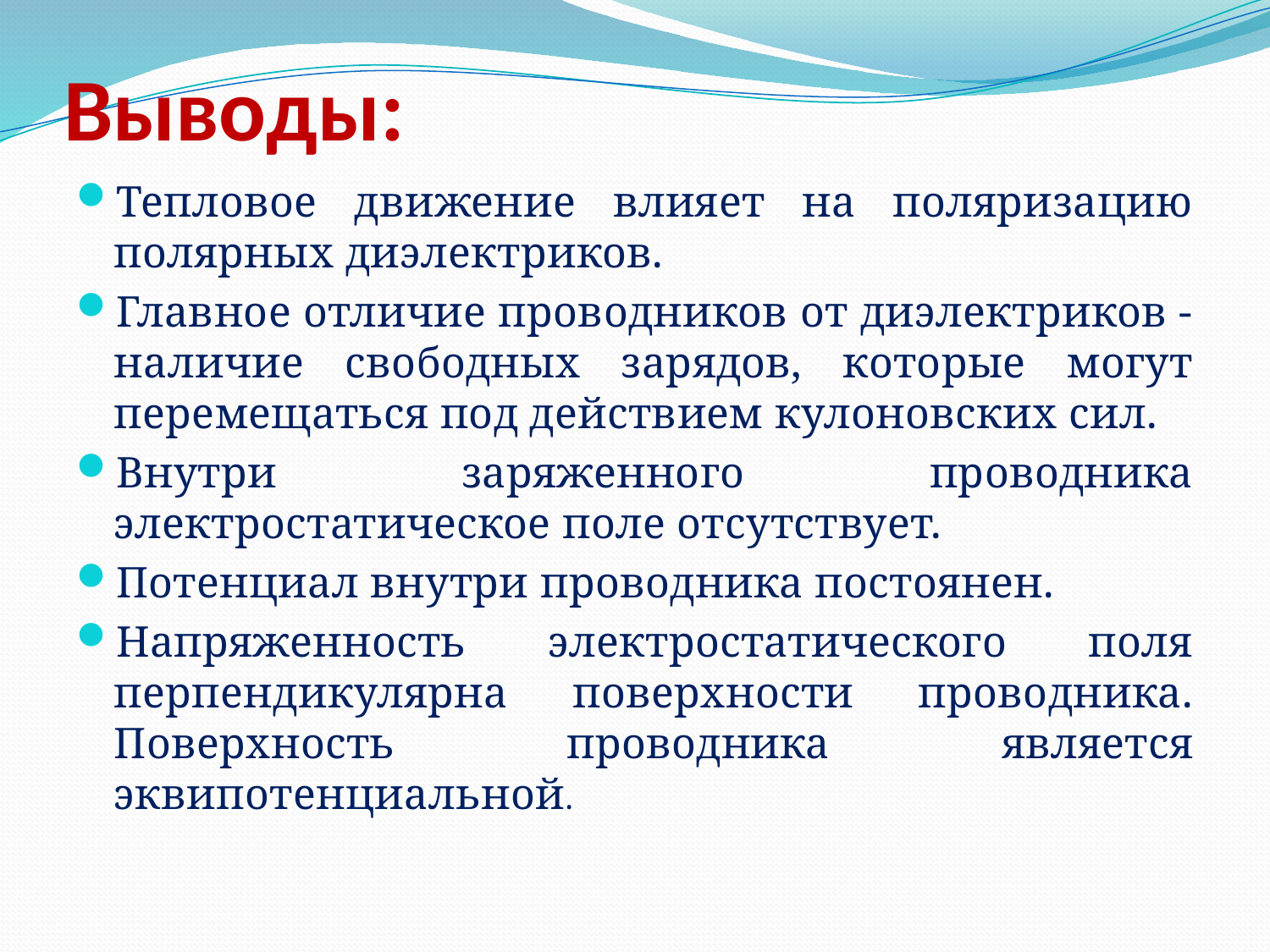

# Выводы:
Тепловое движение влияет на поляризацию полярных диэлектриков.
Главное отличие проводников от диэлектриков - наличие свободных зарядов, которые могут перемещаться под действием кулоновских сил.
Внутри заряженного проводника электростатическое поле отсутствует.
Потенциал внутри проводника постоянен.
Напряженность электростатического поля перпендикулярна поверхности проводника. Поверхность проводника является эквипотенциальной.